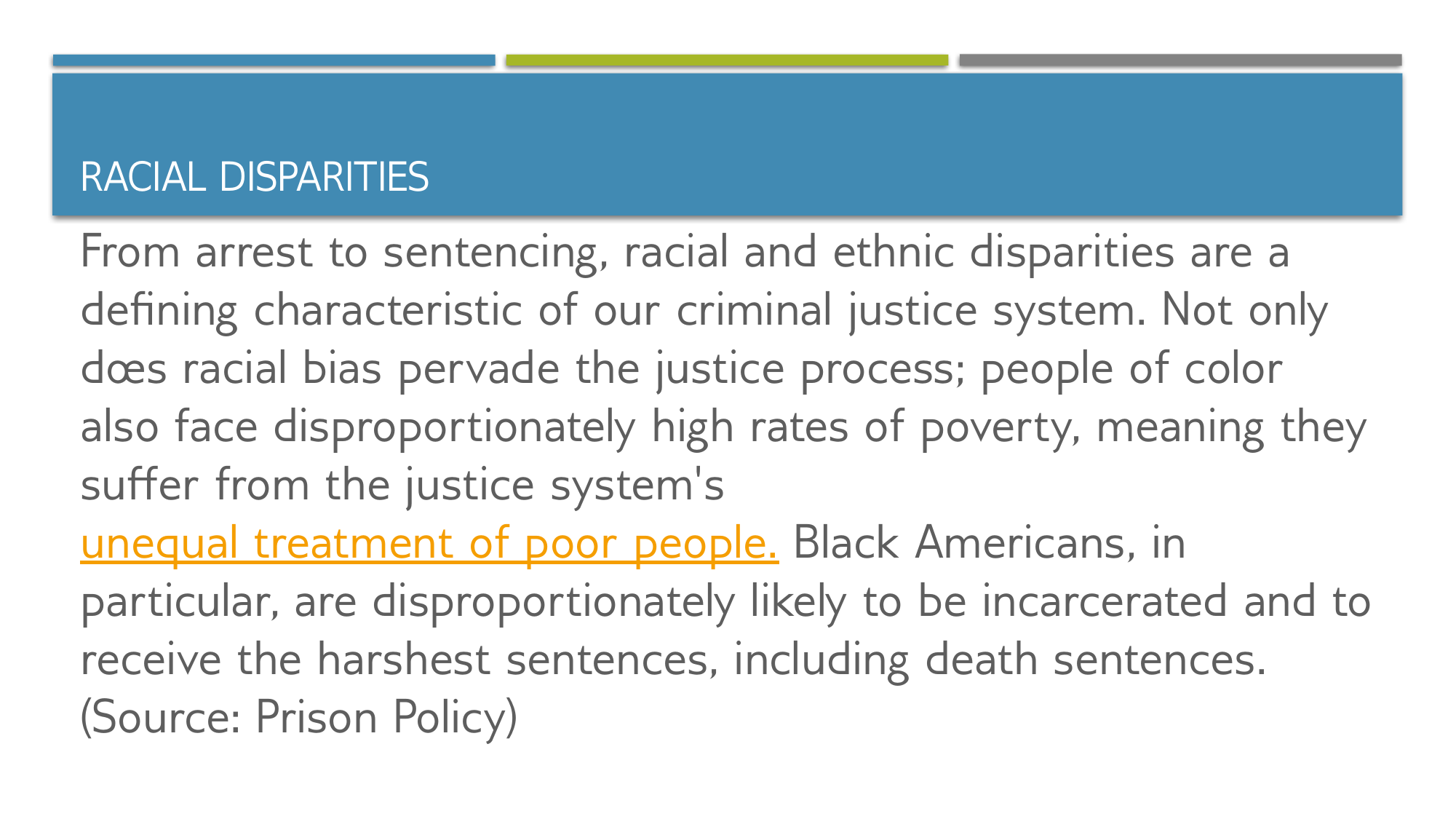

# Racial Disparities
From arrest to sentencing, racial and ethnic disparities are a defining characteristic of our criminal justice system. Not only does racial bias pervade the justice process; people of color also face disproportionately high rates of poverty, meaning they suffer from the justice system's unequal treatment of poor people. Black Americans, in particular, are disproportionately likely to be incarcerated and to receive the harshest sentences, including death sentences. (Source: Prison Policy)